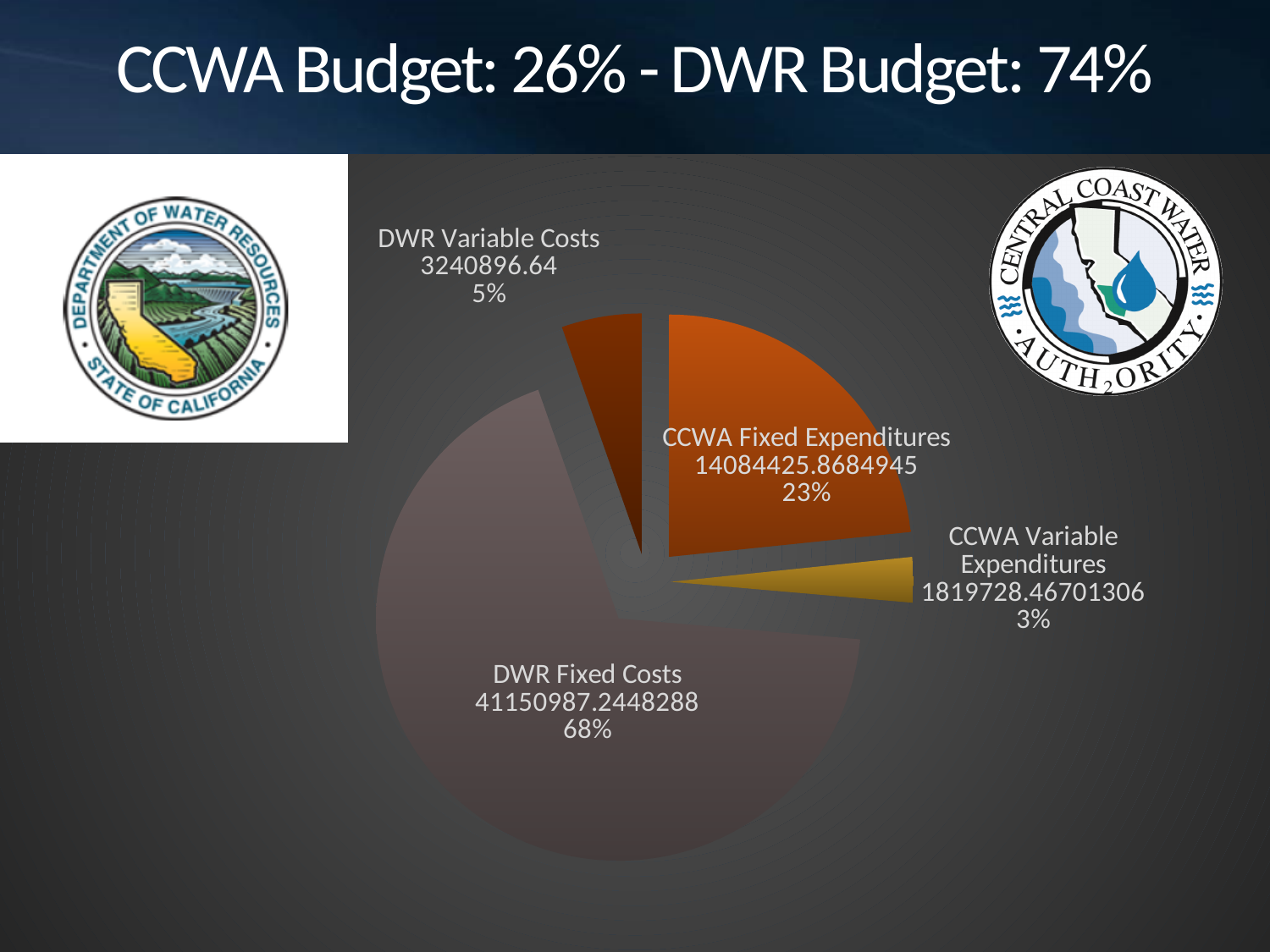

# CCWA Budget: 26% - DWR Budget: 74%

### Chart

| Category |  |
|---|---|
| CCWA Fixed Expenditures | 14084425.868494513 |
| CCWA Variable Expenditures | 1819728.4670130606 |
| DWR Fixed Costs | 41150987.24482876 |
| DWR Variable Costs | 3240896.6400000006 |